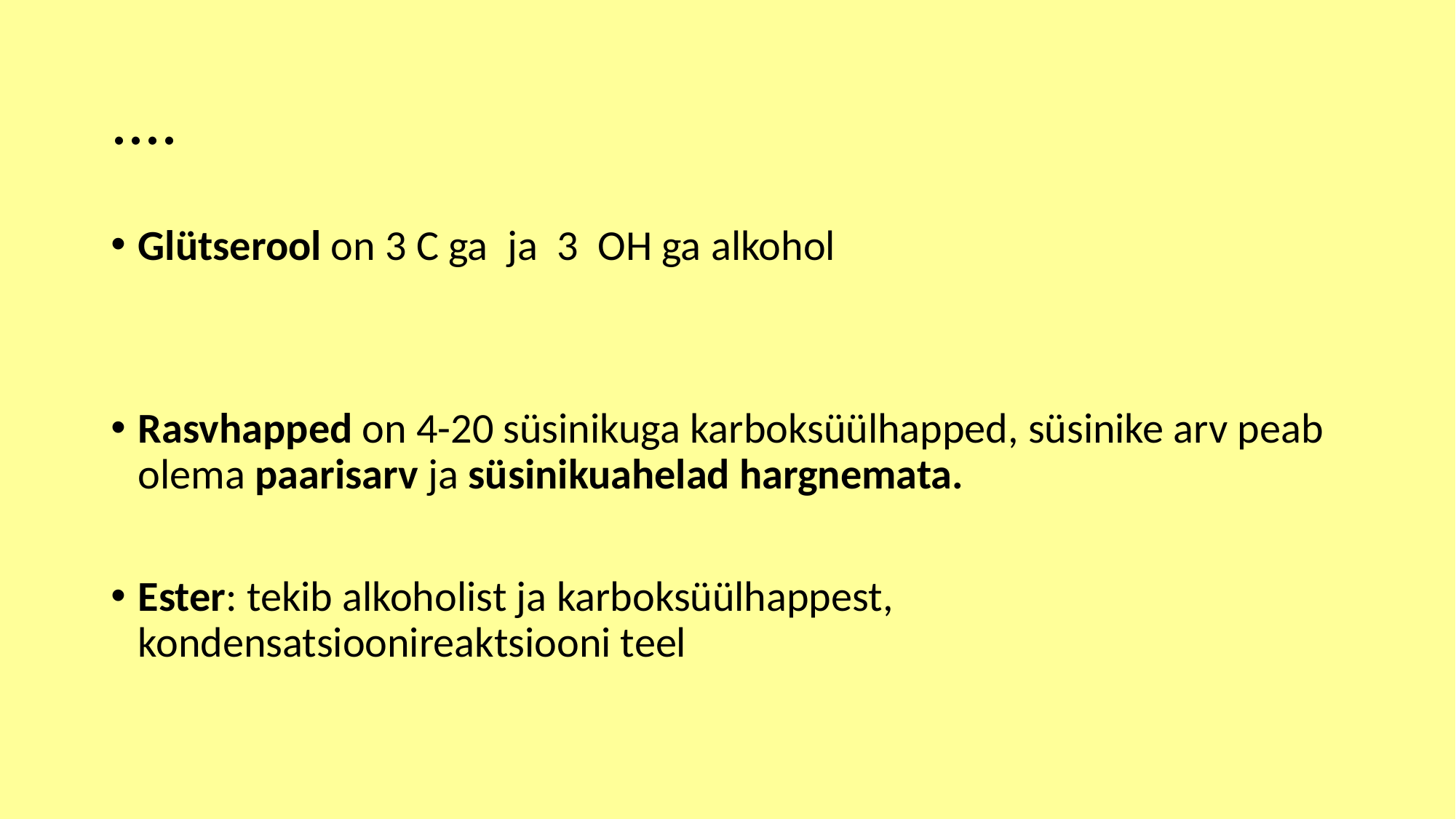

# ....
Glütserool on 3 C ga  ja  3  OH ga alkohol

Rasvhapped on 4-20 süsinikuga karboksüülhapped, süsinike arv peab olema paarisarv ja süsinikuahelad hargnemata.

Ester: tekib alkoholist ja karboksüülhappest, kondensatsioonireaktsiooni teel